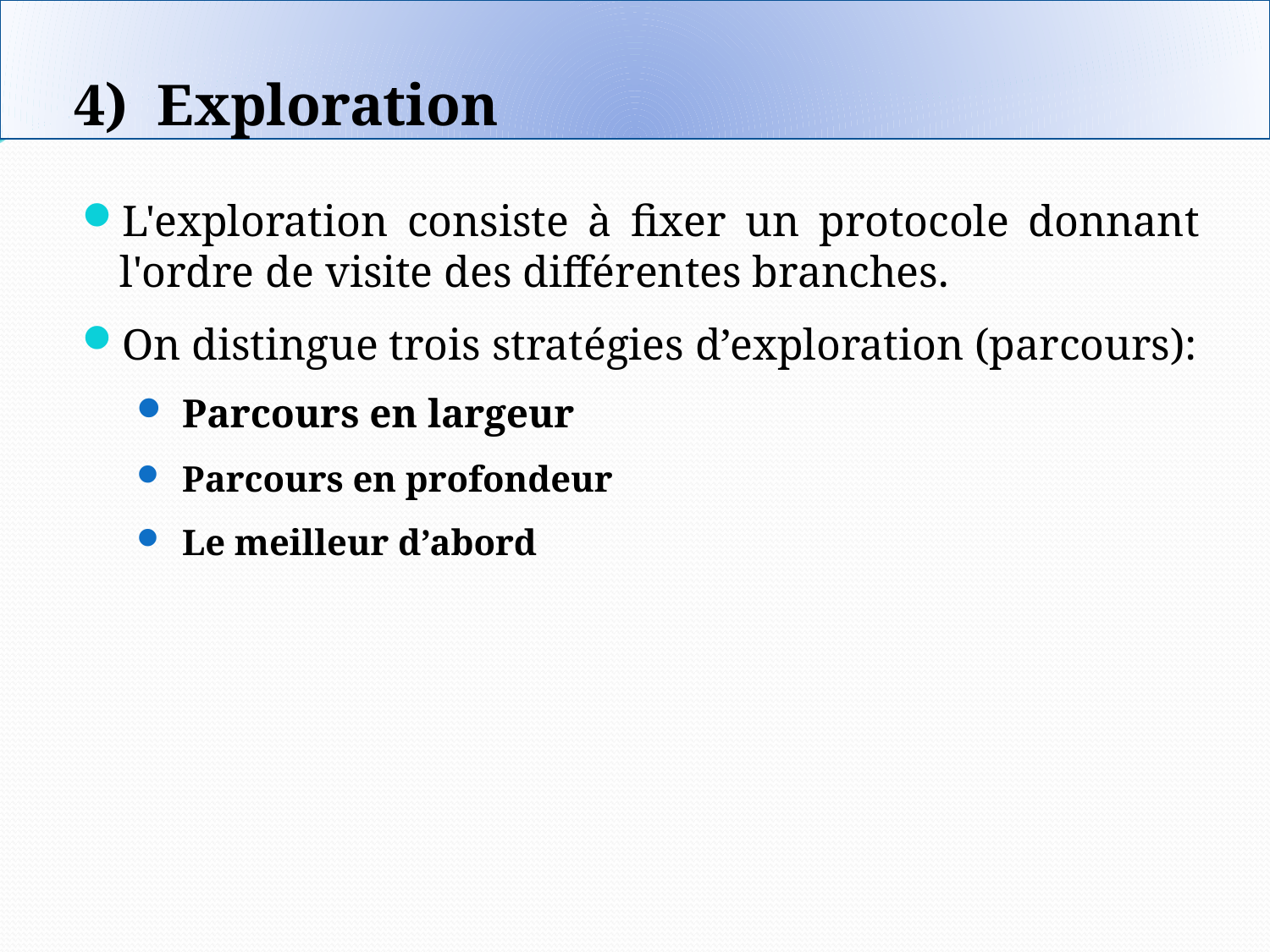

# 4)  Exploration
L'exploration consiste à fixer un protocole donnant l'ordre de visite des différentes branches.
On distingue trois stratégies d’exploration (parcours):
Parcours en largeur
Parcours en profondeur
Le meilleur d’abord